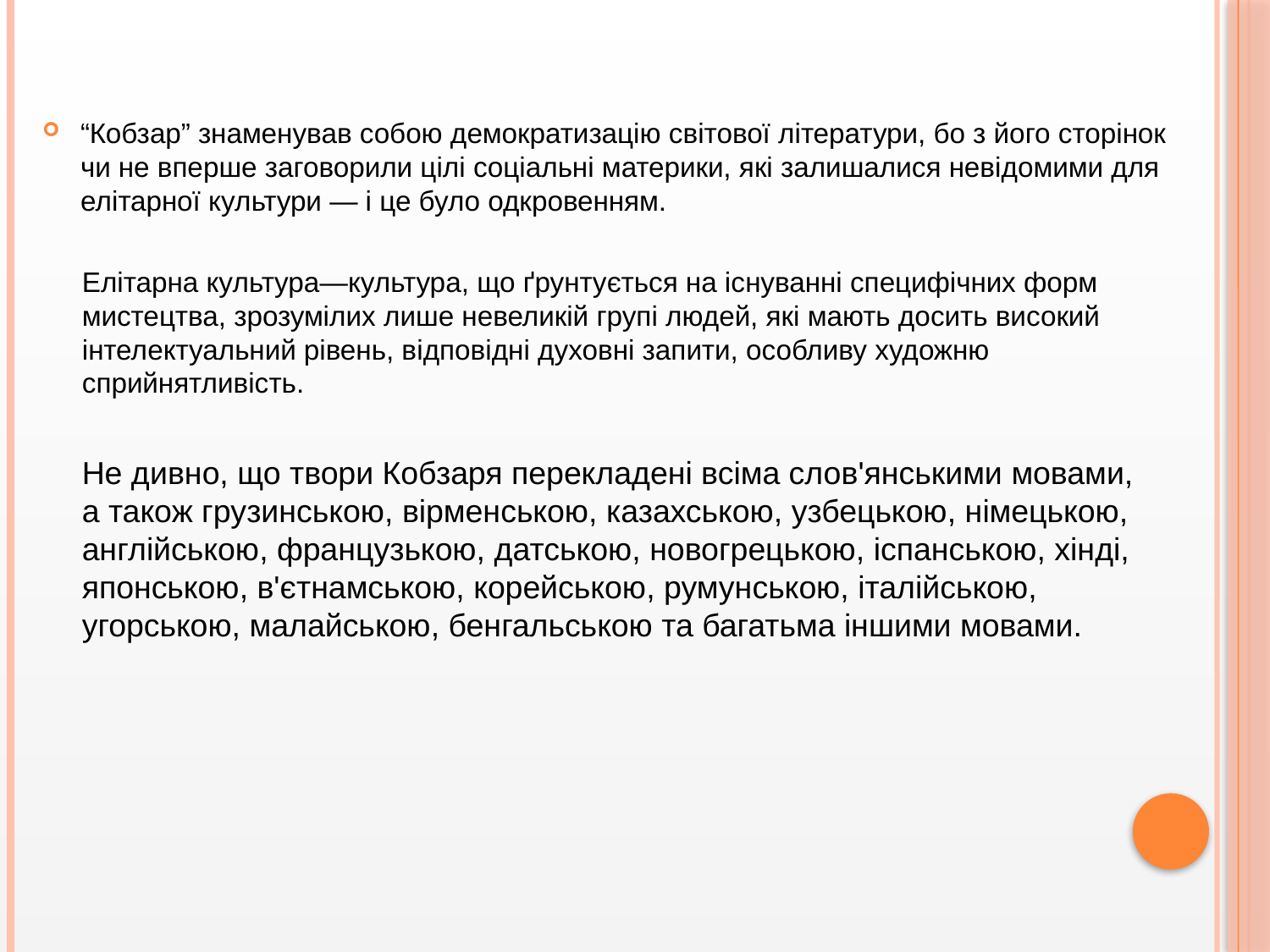

“Кобзар” знаменував собою демократизацію світової літератури, бо з його сторінок чи не вперше заговорили цілі соціальні материки, які залишалися невідомими для елітарної культури — і це було одкровенням.
Елітарна культура—культура, що ґрунтується на існуванні специфічних форм мистецтва, зрозумілих лише невеликій групі людей, які мають досить високий інтелектуальний рівень, відповідні духовні запити, особливу художню сприйнятливість.
Не дивно, що твори Кобзаря перекладені всіма слов'янськими мовами, а також грузинською, вірменською, казахською, узбецькою, німецькою, англійською, французькою, датською, новогрецькою, іспанською, хінді, японською, в'єтнамською, корейською, румунською, італійською, угорською, малайською, бенгальською та багатьма іншими мовами.